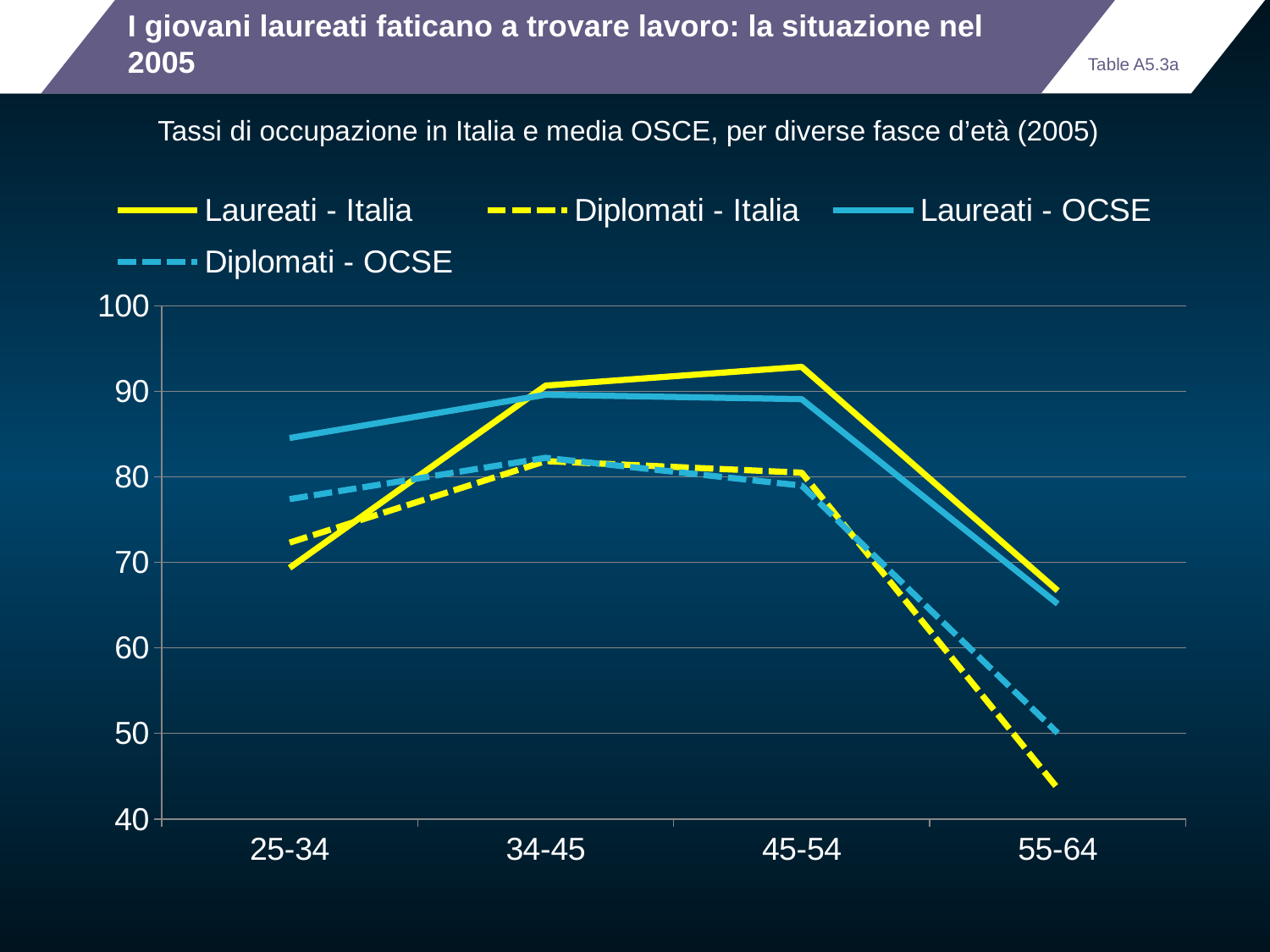

# I giovani laureati faticano a trovare lavoro: la situazione nel 2005
Table A5.3a
Tassi di occupazione in Italia e media OSCE, per diverse fasce d’età (2005)

### Chart

| Category | Laureati - Italia | Diplomati - Italia | Laureati - OCSE | Diplomati - OCSE |
|---|---|---|---|---|
| 25-34 | 69.361938476563 | 72.310081481934 | 84.54820919036874 | 77.40005874633789 |
| 34-45 | 90.680847167969 | 81.849487304688 | 89.61154508590697 | 82.232747554779 |
| 45-54 | 92.873329162598 | 80.497955322266 | 89.09480118751527 | 78.98558855056763 |
| 55-64 | 66.690994262695 | 43.561840057373 | 65.14462459087375 | 50.029806315898846 |